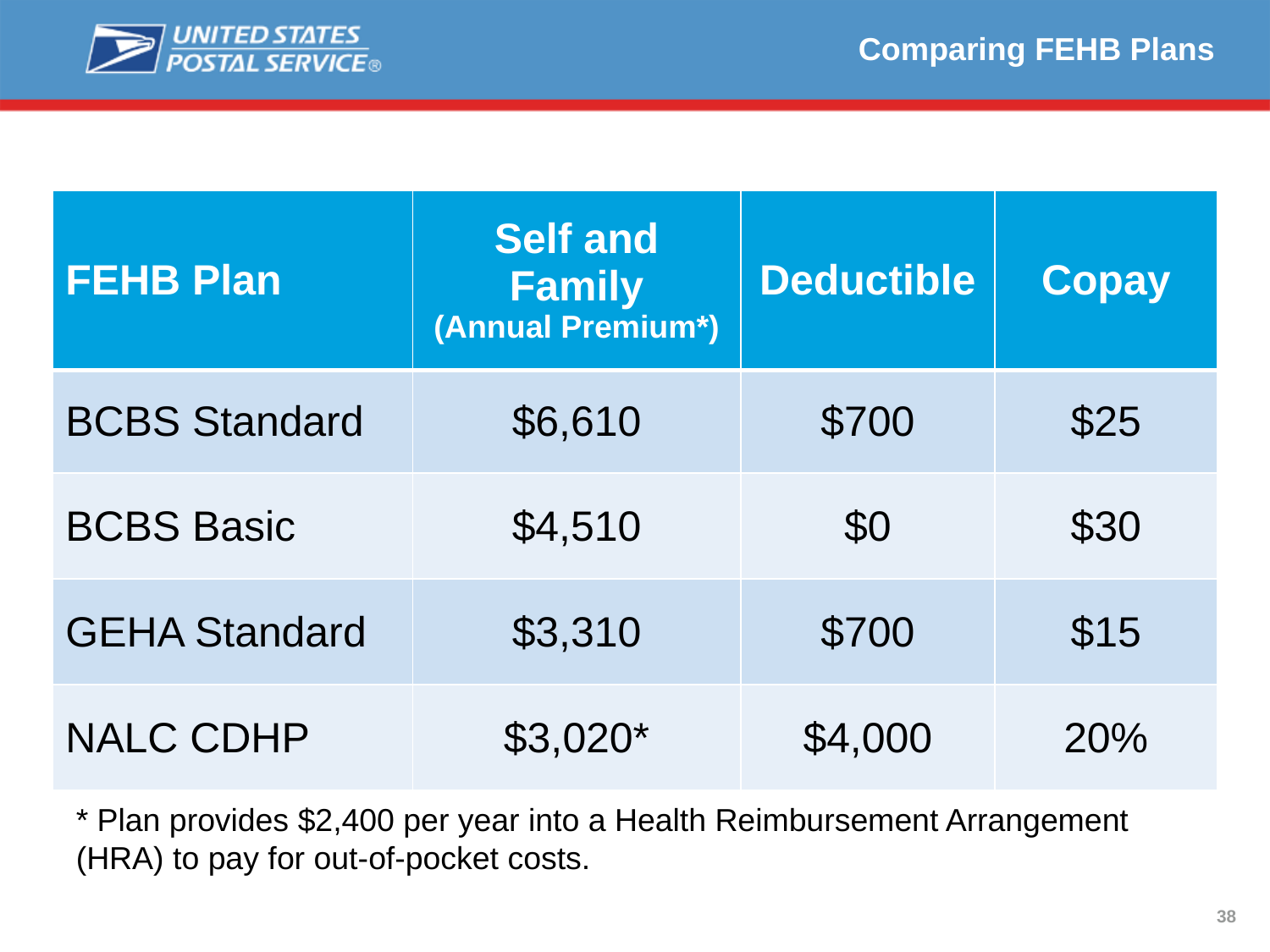

# Comparing FEHB Plans
| FEHB Plan | Self and Family (Annual Premium\*) | Deductible | Copay |
| --- | --- | --- | --- |
| BCBS Standard | $6,610 | $700 | $25 |
| BCBS Basic | $4,510 | $0 | $30 |
| GEHA Standard | $3,310 | $700 | $15 |
| NALC CDHP | $3,020\* | $4,000 | 20% |
* Plan provides $2,400 per year into a Health Reimbursement Arrangement (HRA) to pay for out-of-pocket costs.
38